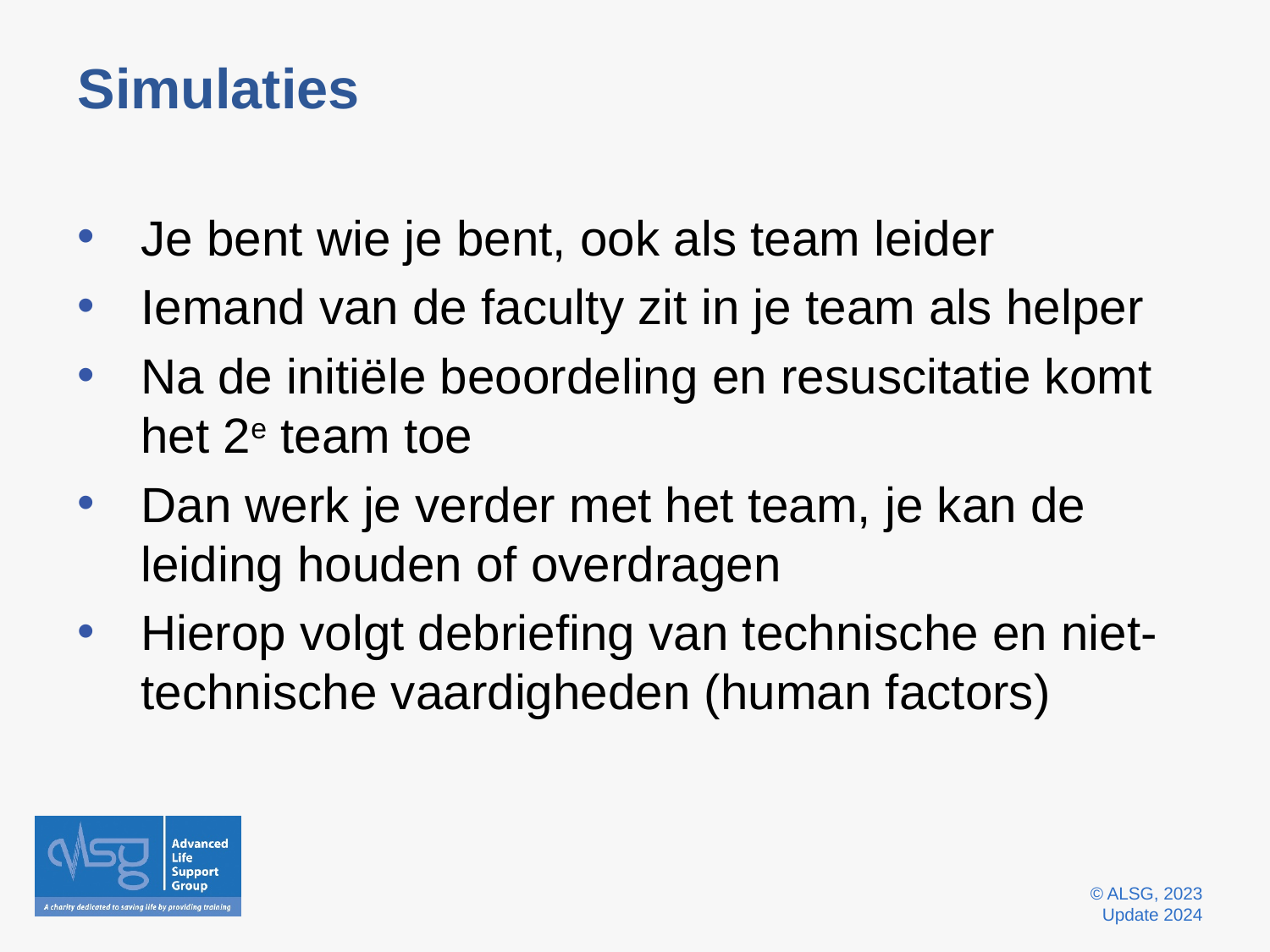

# Simulaties
Je bent wie je bent, ook als team leider
Iemand van de faculty zit in je team als helper
Na de initiële beoordeling en resuscitatie komt het 2e team toe
Dan werk je verder met het team, je kan de leiding houden of overdragen
Hierop volgt debriefing van technische en niet-technische vaardigheden (human factors)